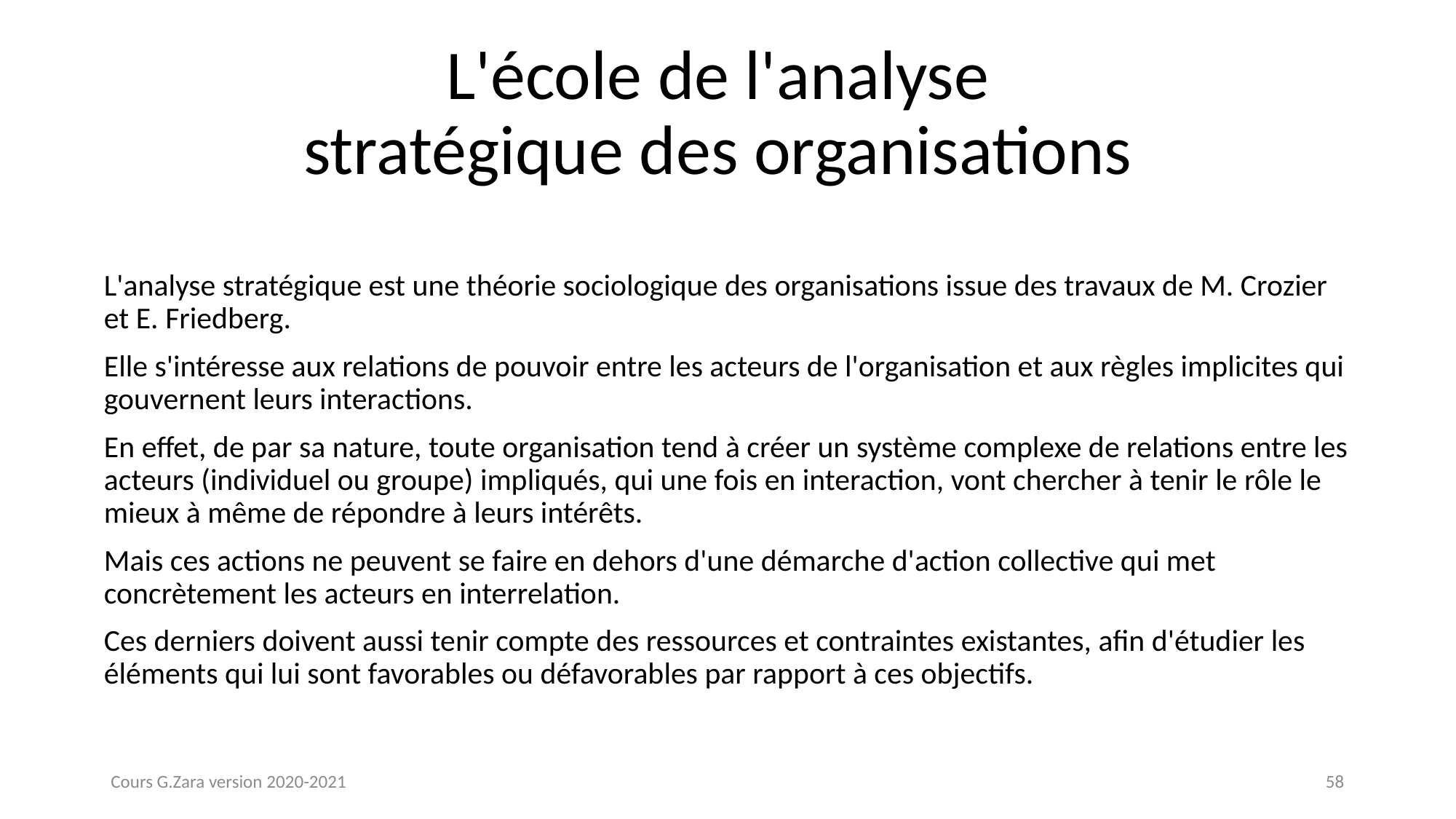

# L'école de l'analyse stratégique des organisations
L'analyse stratégique est une théorie sociologique des organisations issue des travaux de M. Crozier et E. Friedberg.
Elle s'intéresse aux relations de pouvoir entre les acteurs de l'organisation et aux règles implicites qui gouvernent leurs interactions.
En effet, de par sa nature, toute organisation tend à créer un système complexe de relations entre les acteurs (individuel ou groupe) impliqués, qui une fois en interaction, vont chercher à tenir le rôle le mieux à même de répondre à leurs intérêts.
Mais ces actions ne peuvent se faire en dehors d'une démarche d'action collective qui met concrètement les acteurs en interrelation.
Ces derniers doivent aussi tenir compte des ressources et contraintes existantes, afin d'étudier les éléments qui lui sont favorables ou défavorables par rapport à ces objectifs.

Cours G.Zara version 2020-2021
58